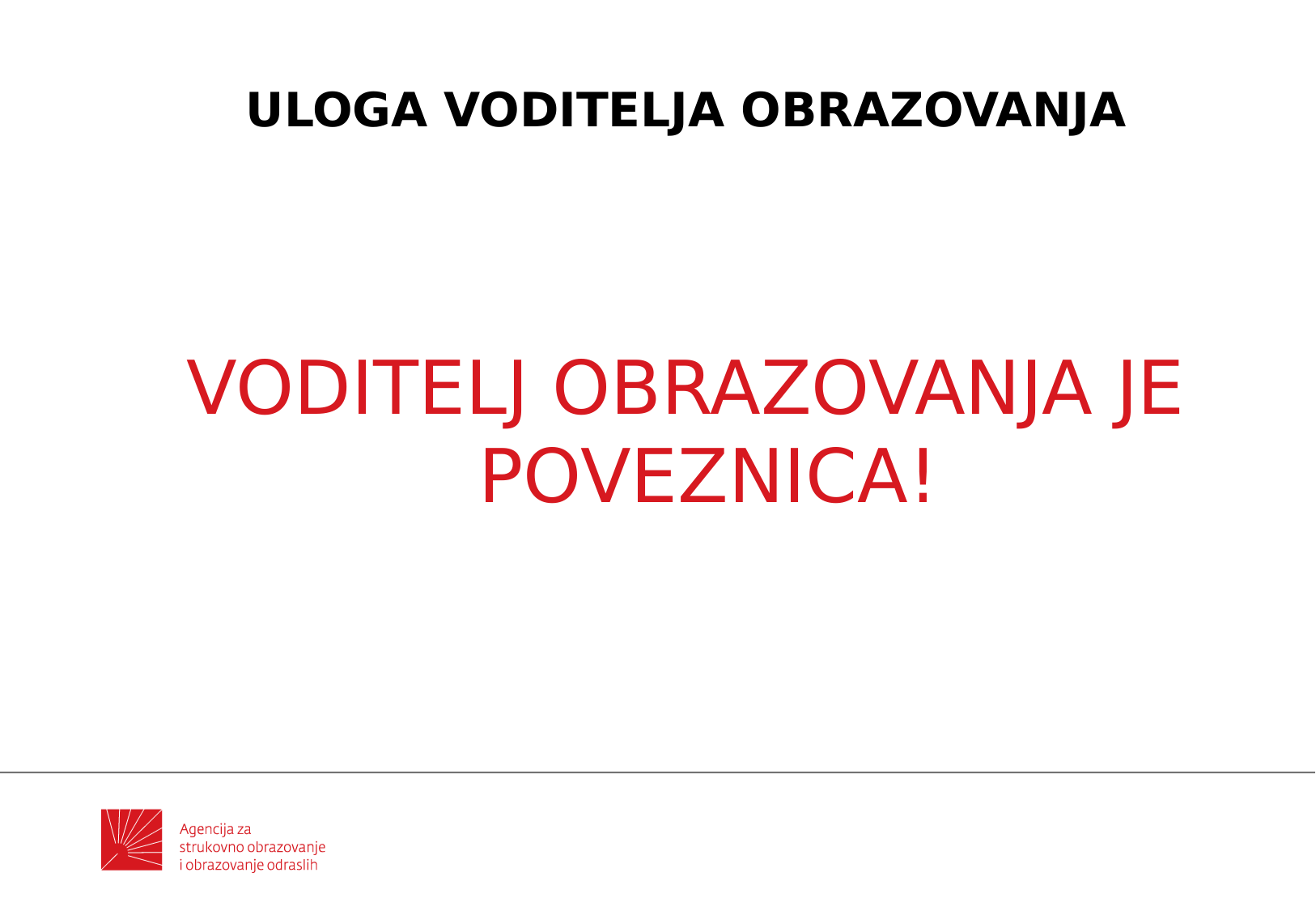

# ULOGA VODITELJA OBRAZOVANJA

VODITELJ OBRAZOVANJA JE POVEZNICA!